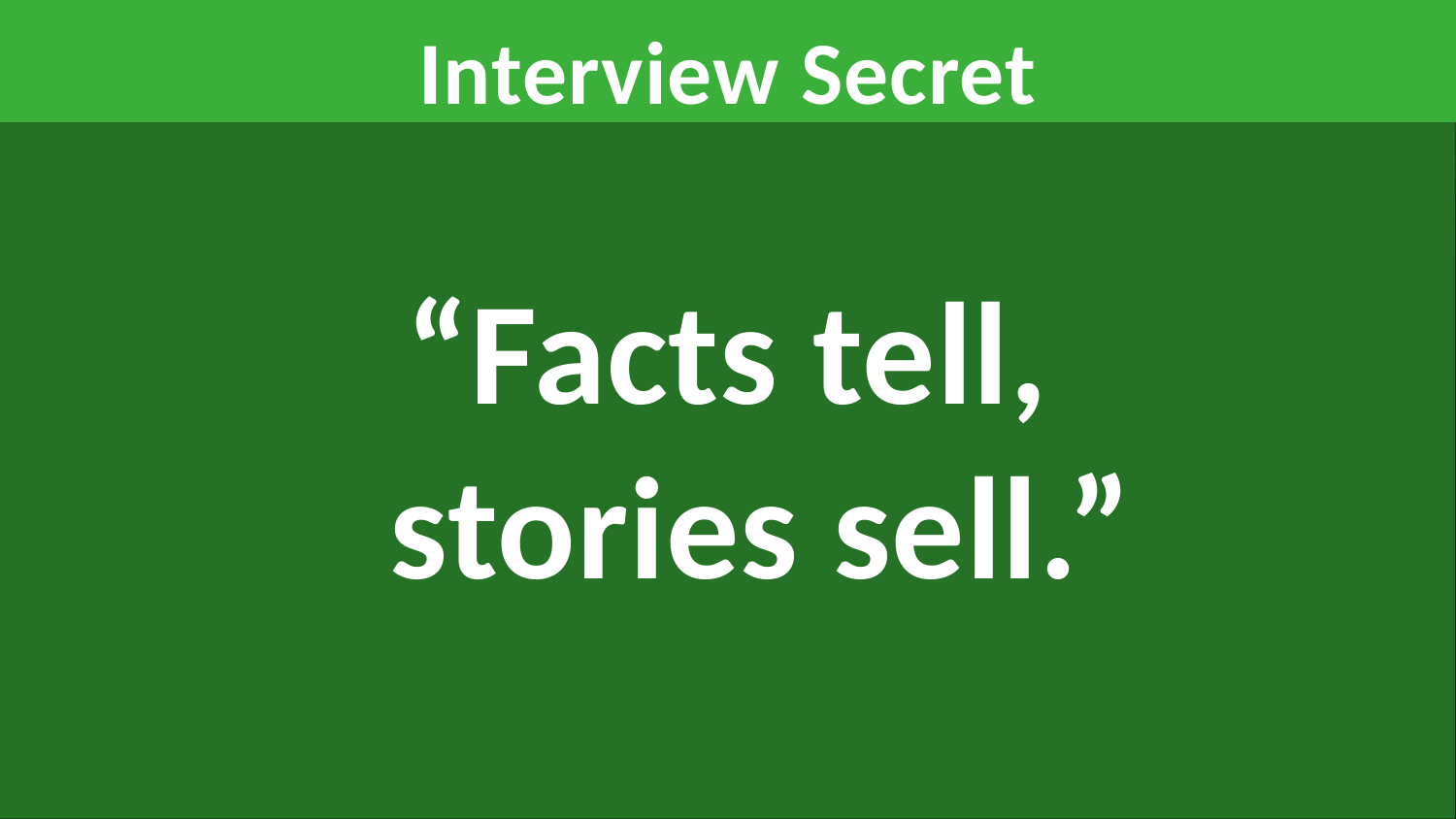

Interview Secret
# “Facts tell, stories sell.”